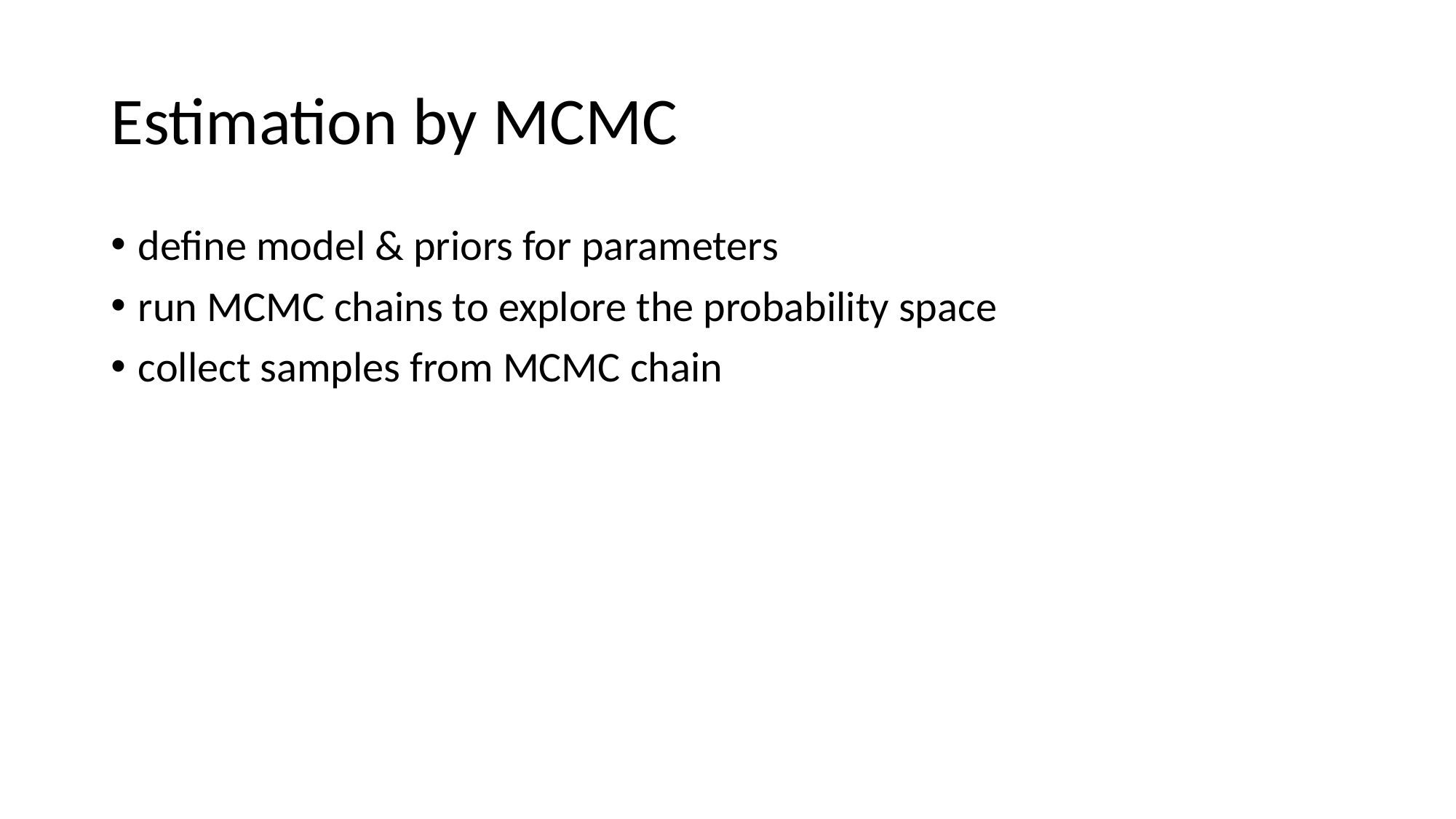

# Estimation by MCMC
define model & priors for parameters
run MCMC chains to explore the probability space
collect samples from MCMC chain